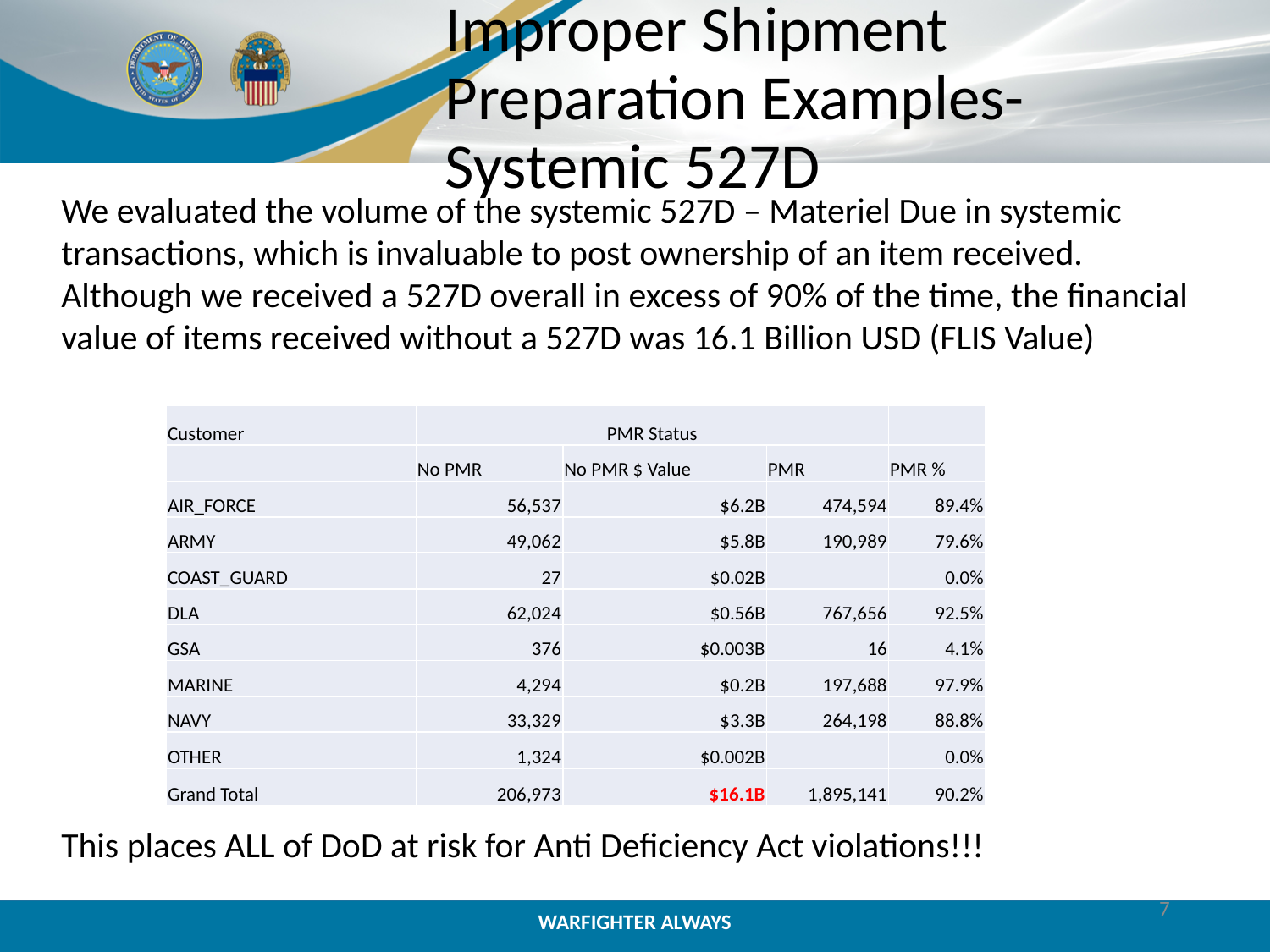

# Improper Shipment Preparation Examples- Systemic 527D
We evaluated the volume of the systemic 527D – Materiel Due in systemic transactions, which is invaluable to post ownership of an item received. Although we received a 527D overall in excess of 90% of the time, the financial value of items received without a 527D was 16.1 Billion USD (FLIS Value)

This places ALL of DoD at risk for Anti Deficiency Act violations!!!
| Customer | PMR Status |  |  |  |
| --- | --- | --- | --- | --- |
|  | No PMR | No PMR $ Value | PMR | PMR % |
| AIR\_FORCE | 56,537 | $6.2B | 474,594 | 89.4% |
| ARMY | 49,062 | $5.8B | 190,989 | 79.6% |
| COAST\_GUARD | 27 | $0.02B |  | 0.0% |
| DLA | 62,024 | $0.56B | 767,656 | 92.5% |
| GSA | 376 | $0.003B | 16 | 4.1% |
| MARINE | 4,294 | $0.2B | 197,688 | 97.9% |
| NAVY | 33,329 | $3.3B | 264,198 | 88.8% |
| OTHER | 1,324 | $0.002B |  | 0.0% |
| Grand Total | 206,973 | $16.1B | 1,895,141 | 90.2% |
7